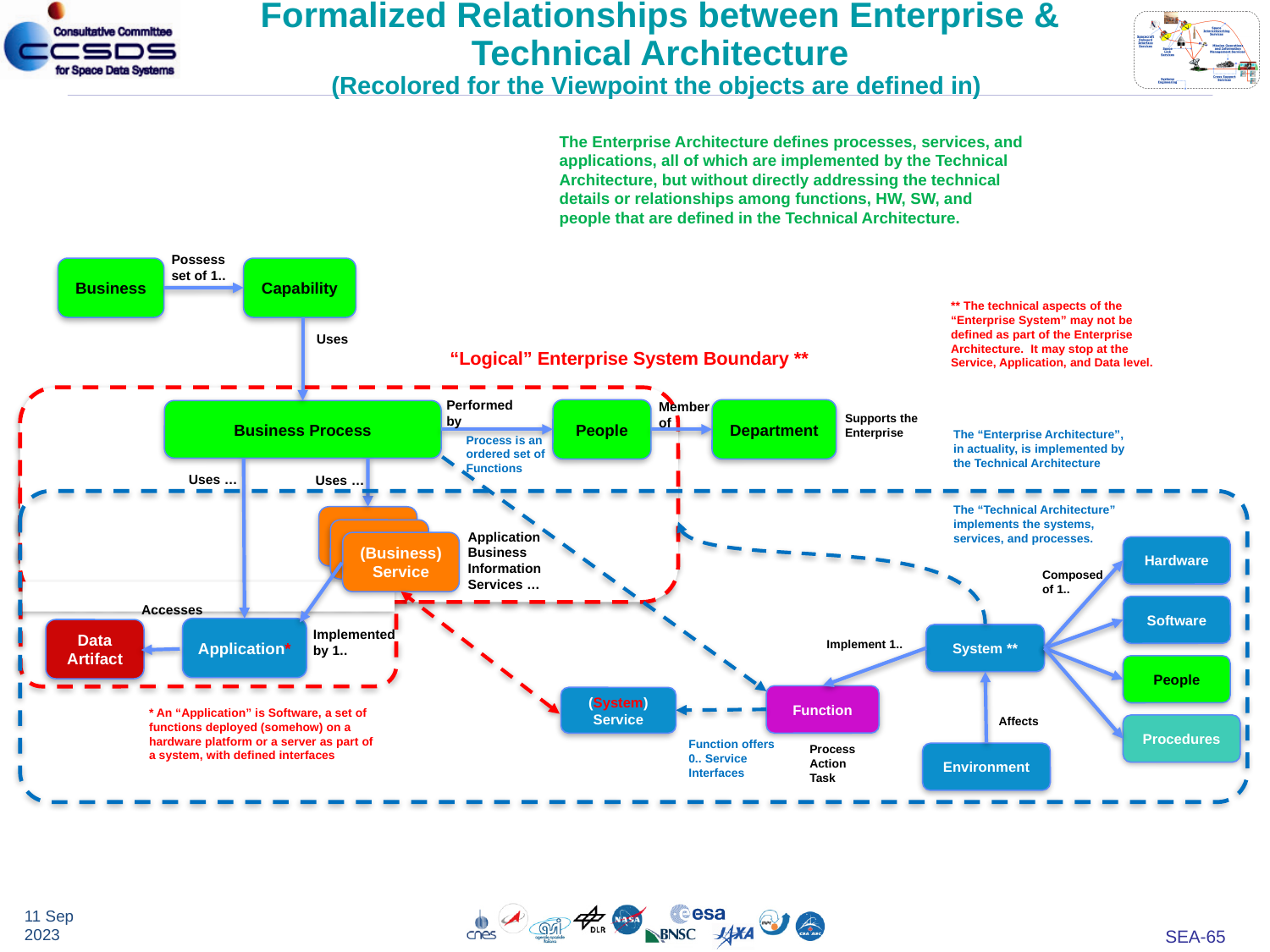

# Formalized Relationships between Enterprise & Technical Architecture (Recolored for the Viewpoint the objects are defined in)
The Enterprise Architecture defines processes, services, and applications, all of which are implemented by the Technical Architecture, but without directly addressing the technical details or relationships among functions, HW, SW, and people that are defined in the Technical Architecture.
Possess set of 1..
Business
Capability
** The technical aspects of the “Enterprise System” may not be defined as part of the Enterprise Architecture.  It may stop at the Service, Application, and Data level.
Uses
“Logical” Enterprise System Boundary **

Performed
by
Member
of
People
Department
Business Process
Supports the Enterprise
The “Enterprise Architecture”, in actuality, is implemented by the Technical Architecture
Process is an ordered set of Functions
Uses …
Uses …

The “Technical Architecture” implements the systems, services, and processes.

Application
Business
Information
Services …
(Business) Service
Hardware
Composed of 1..

Accesses
Software
Application*
Data Artifact
Implemented by 1..
System **
Implement 1..
People
Function
(System)
Service
* An “Application” is Software, a set of functions deployed (somehow) on a hardware platform or a server as part of a system, with defined interfaces
Affects
Procedures
Function offers 0.. Service Interfaces
Process
Action
Task
Environment
11 Sep 2023